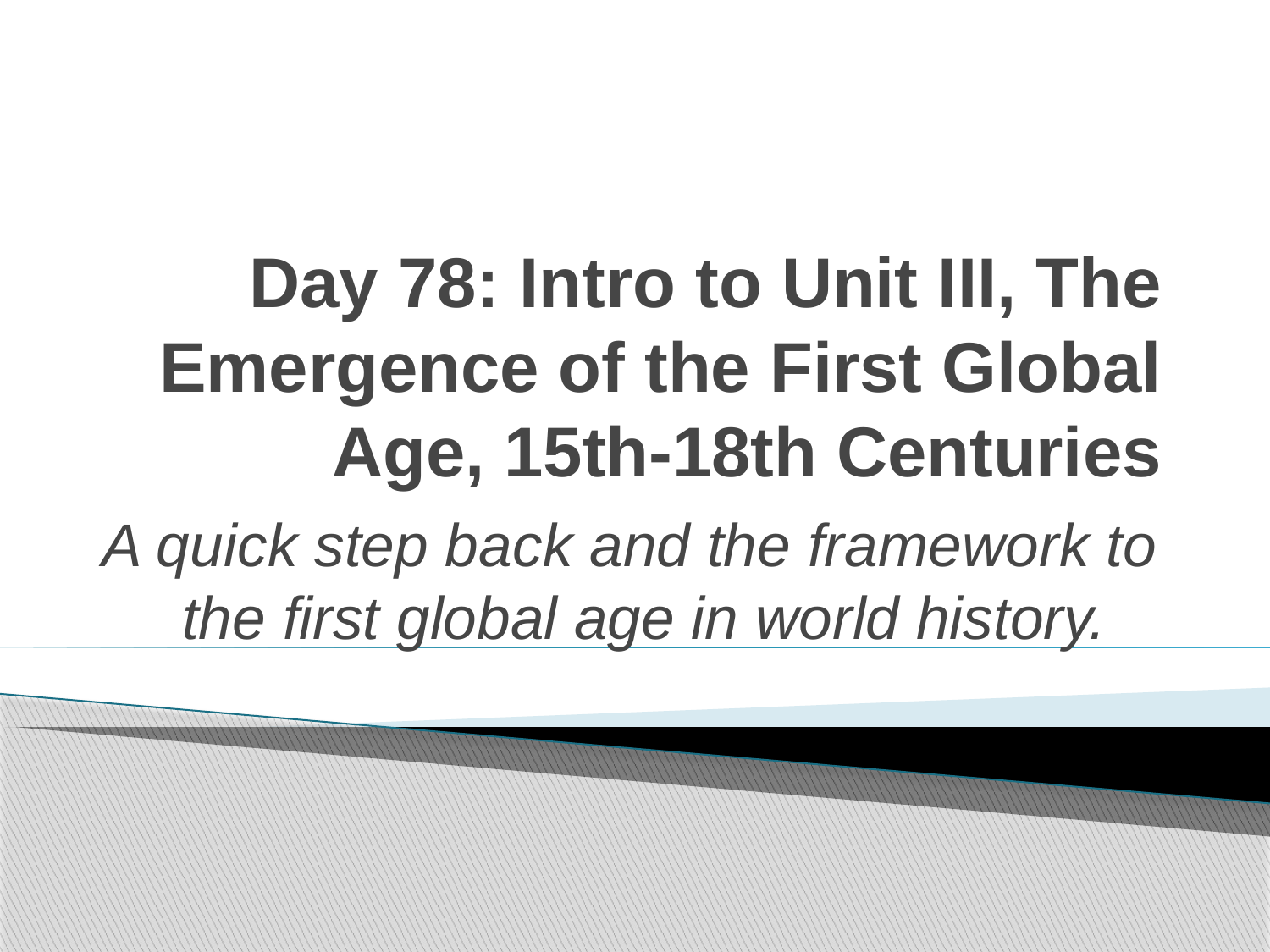

# Day 78: Intro to Unit III, The Emergence of the First Global Age, 15th-18th Centuries
A quick step back and the framework to the first global age in world history.